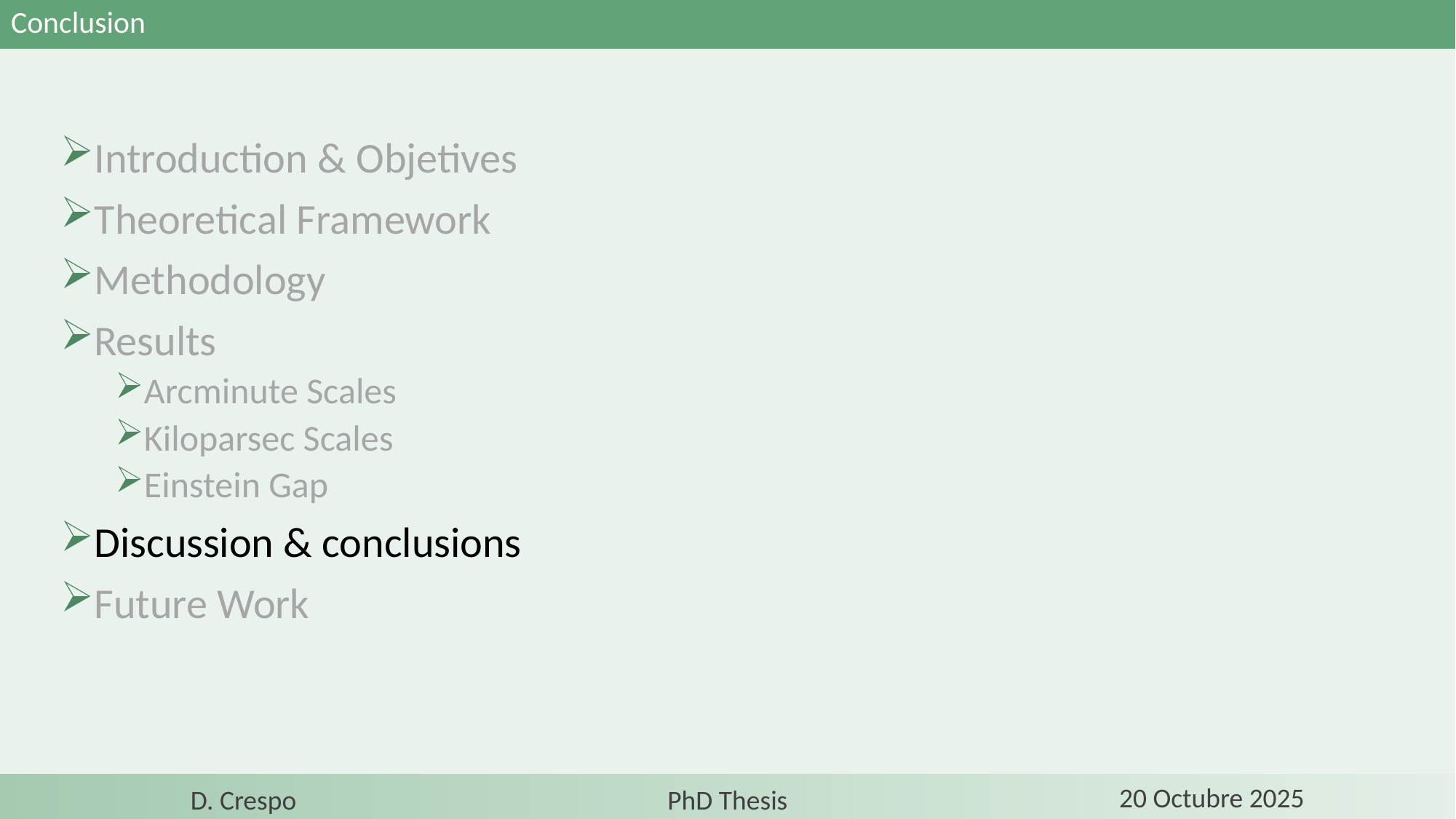

# Conclusion
Introduction & Objetives
Theoretical Framework
Methodology
Results
Arcminute Scales
Kiloparsec Scales
Einstein Gap
Discussion & conclusions
Future Work

20 Octubre 2025
D. Crespo
PhD Thesis